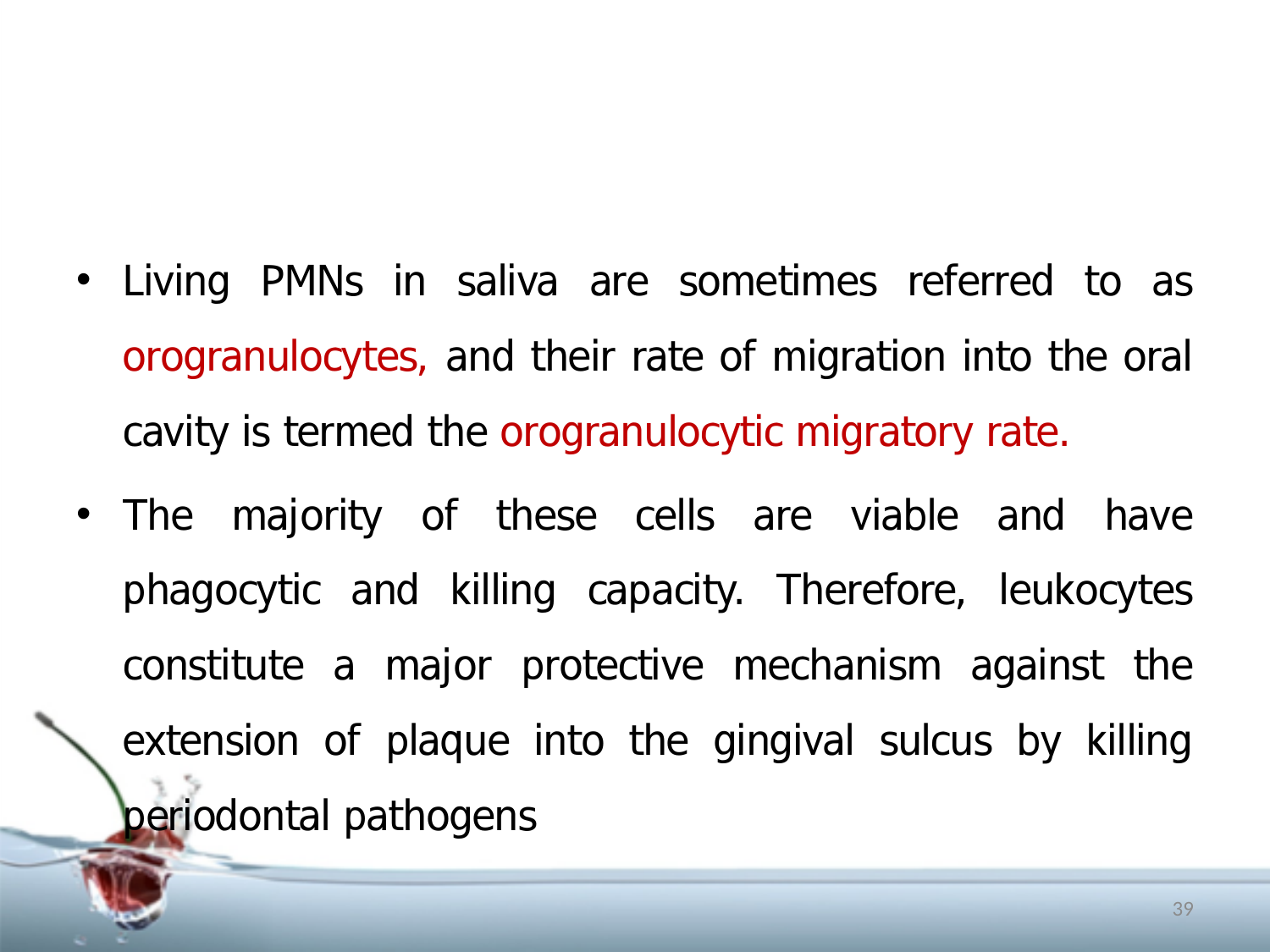

#
Living PMNs in saliva are sometimes referred to as orogranulocytes, and their rate of migration into the oral cavity is termed the orogranulocytic migratory rate.
The majority of these cells are viable and have phagocytic and killing capacity. Therefore, leukocytes constitute a major protective mechanism against the extension of plaque into the gingival sulcus by killing periodontal pathogens
39